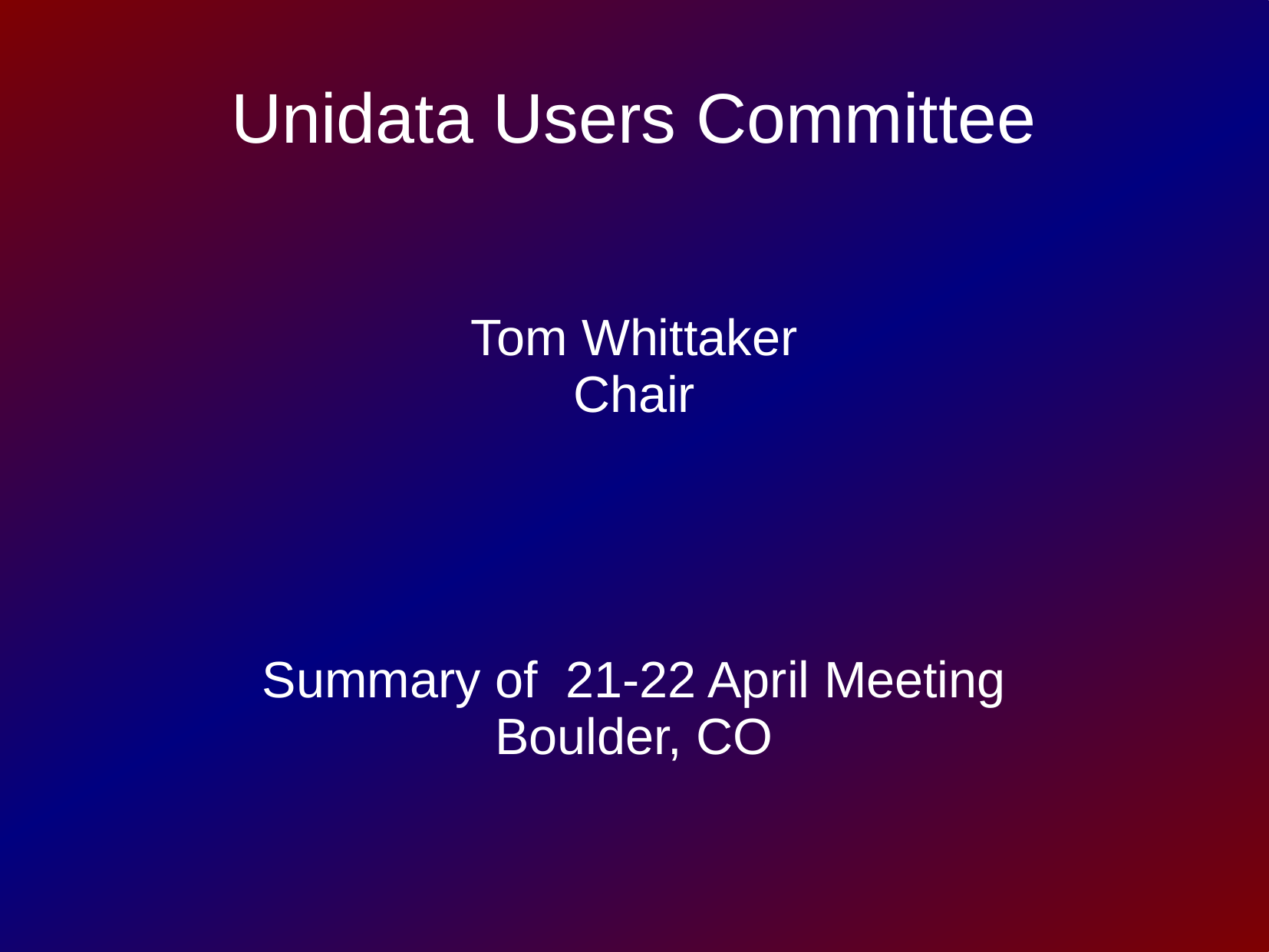

Unidata Users Committee
Tom Whittaker
Chair

Summary of  21-22 April Meeting
Boulder, CO